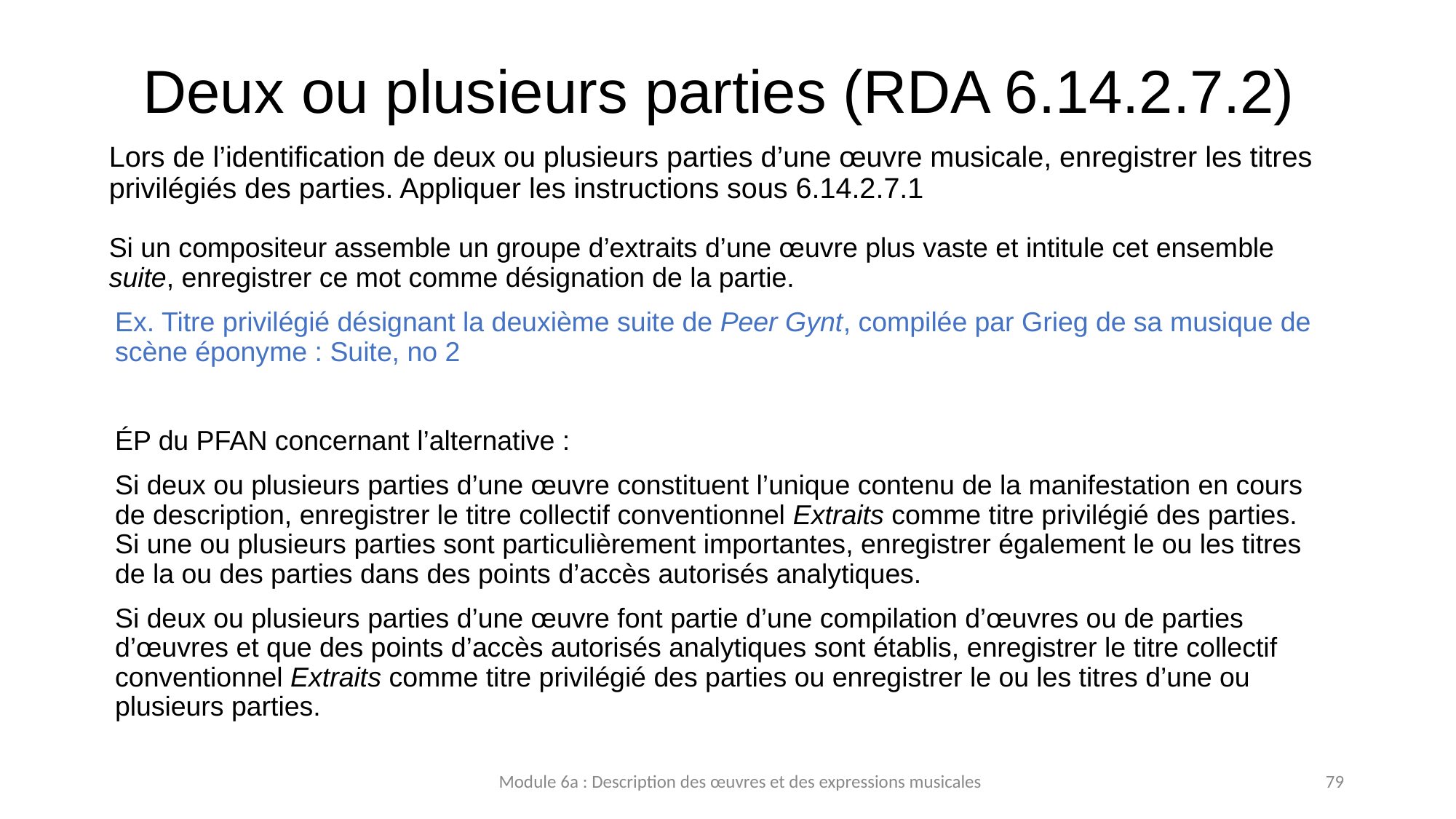

# Deux ou plusieurs parties (RDA 6.14.2.7.2)
Lors de l’identification de deux ou plusieurs parties d’une œuvre musicale, enregistrer les titres privilégiés des parties. Appliquer les instructions sous 6.14.2.7.1

Si un compositeur assemble un groupe d’extraits d’une œuvre plus vaste et intitule cet ensemble suite, enregistrer ce mot comme désignation de la partie.
Ex. Titre privilégié désignant la deuxième suite de Peer Gynt, compilée par Grieg de sa musique de scène éponyme : Suite, no 2

ÉP du PFAN concernant l’alternative :
Si deux ou plusieurs parties d’une œuvre constituent l’unique contenu de la manifestation en cours de description, enregistrer le titre collectif conventionnel Extraits comme titre privilégié des parties. Si une ou plusieurs parties sont particulièrement importantes, enregistrer également le ou les titres de la ou des parties dans des points d’accès autorisés analytiques.
Si deux ou plusieurs parties d’une œuvre font partie d’une compilation d’œuvres ou de parties d’œuvres et que des points d’accès autorisés analytiques sont établis, enregistrer le titre collectif conventionnel Extraits comme titre privilégié des parties ou enregistrer le ou les titres d’une ou plusieurs parties.

Module 6a : Description des œuvres et des expressions musicales
79